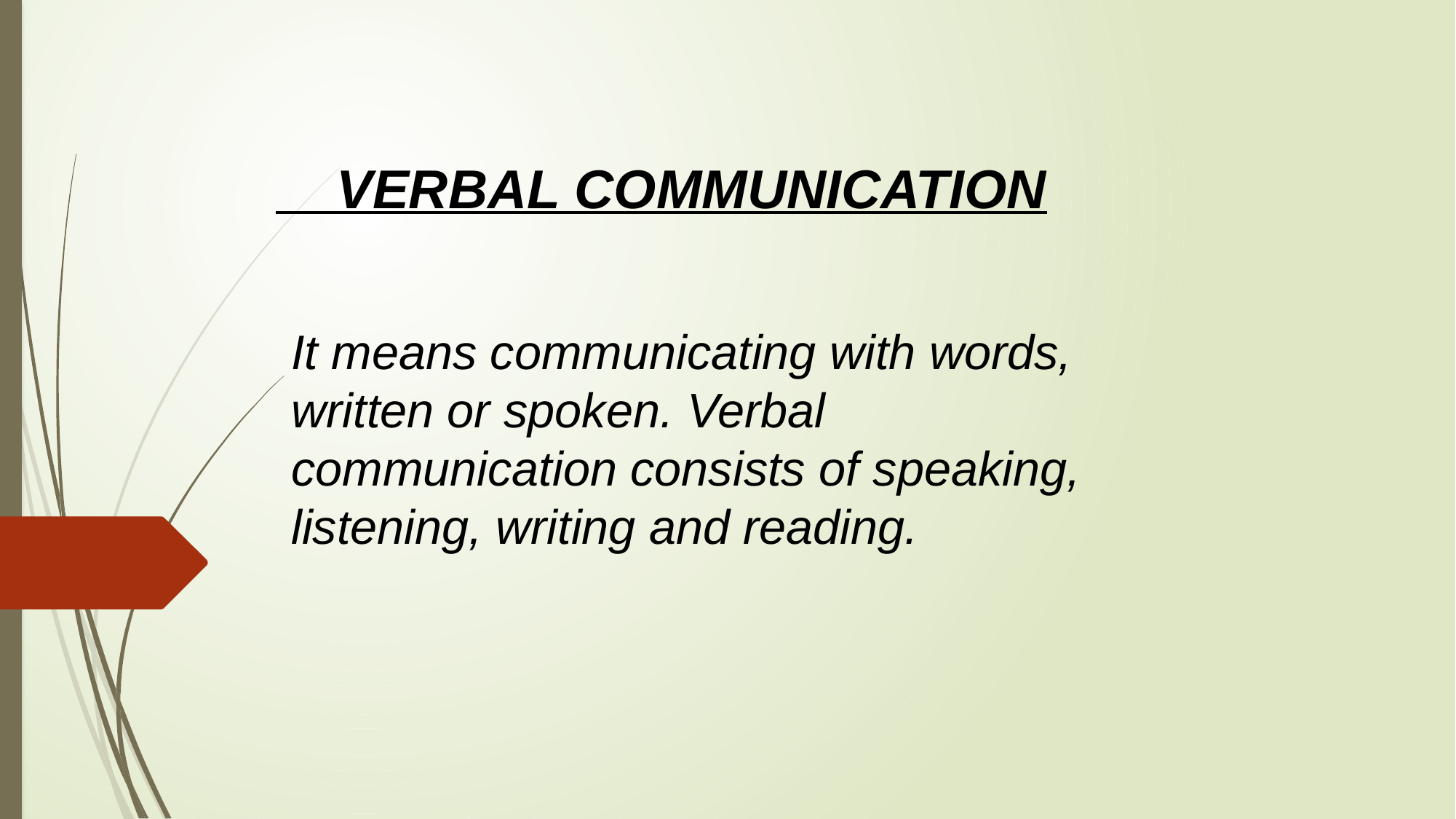

VERBAL COMMUNICATION
It means communicating with words, written or spoken. Verbal communication consists of speaking, listening, writing and reading.